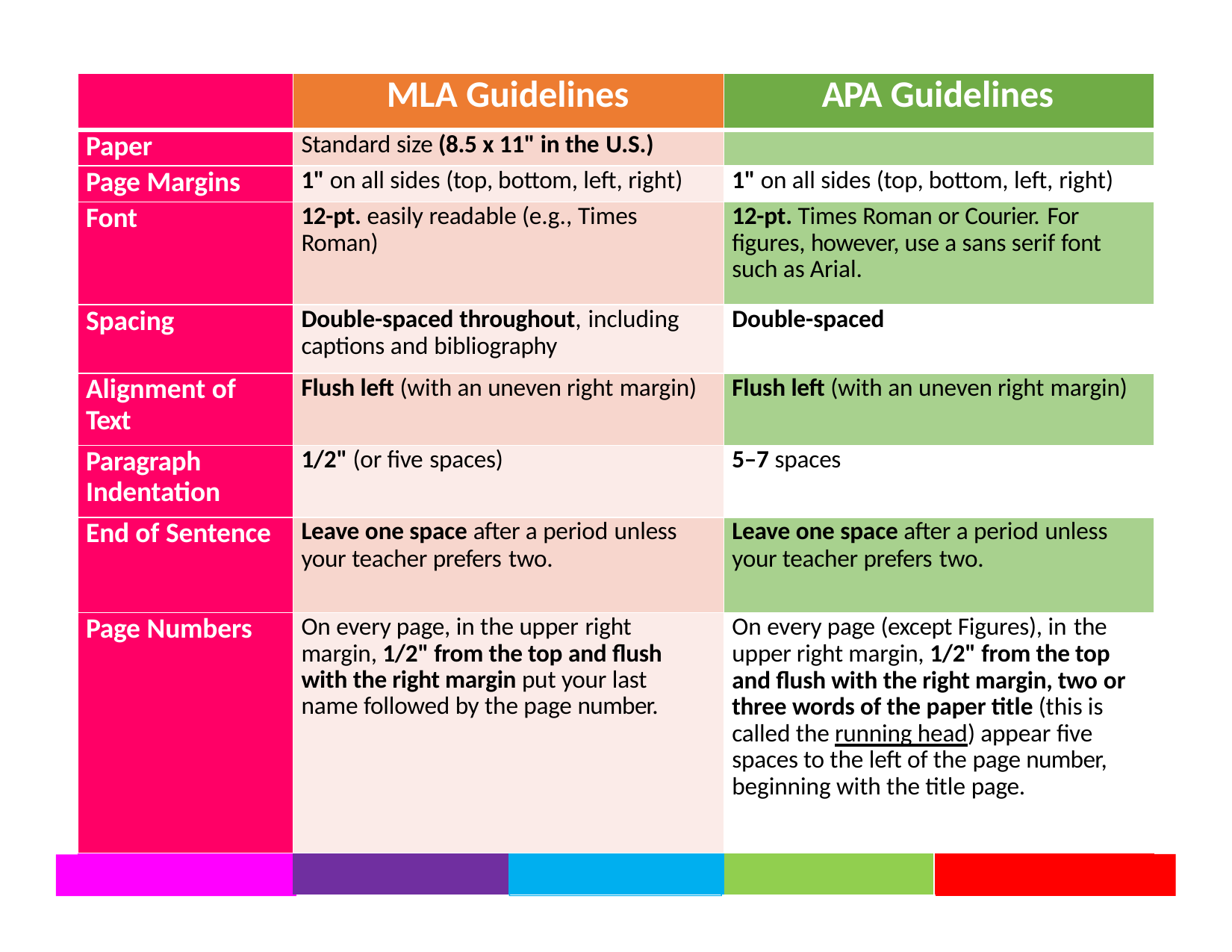

|  | MLA Guidelines |  | APA Guidelines |  |
| --- | --- | --- | --- | --- |
| Paper | Standard size (8.5 x 11" in the U.S.) |  |  |  |
| Page Margins | 1" on all sides (top, bottom, left, right) |  | 1" on all sides (top, bottom, left, right) |  |
| Font | 12-pt. easily readable (e.g., Times Roman) |  | 12-pt. Times Roman or Courier. For figures, however, use a sans serif font such as Arial. |  |
| Spacing | Double-spaced throughout, including captions and bibliography |  | Double-spaced |  |
| Alignment of Text | Flush left (with an uneven right margin) |  | Flush left (with an uneven right margin) |  |
| Paragraph Indentation | 1/2" (or five spaces) |  | 5–7 spaces |  |
| End of Sentence | Leave one space after a period unless your teacher prefers two. |  | Leave one space after a period unless your teacher prefers two. |  |
| Page Numbers | On every page, in the upper right margin, 1/2" from the top and flush with the right margin put your last name followed by the page number. |  | On every page (except Figures), in the upper right margin, 1/2" from the top and flush with the right margin, two or three words of the paper title (this is called the running head) appear five spaces to the left of the page number, beginning with the title page. |  |
|  |  |  |  |  |